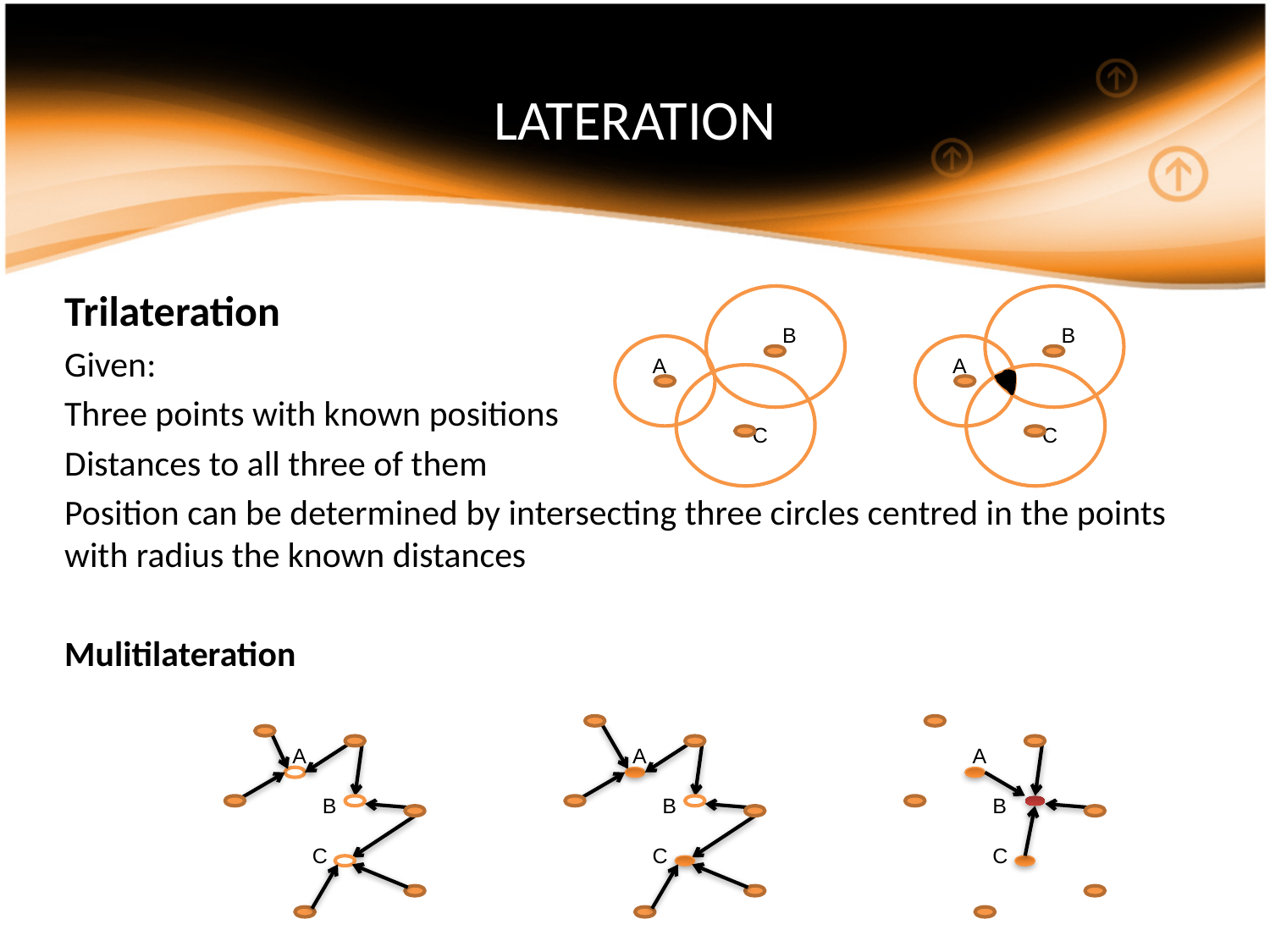

# LATERATION

Trilateration
Given:
Three points with known positions
Distances to all three of them
Position can be determined by intersecting three circles centred in the points with radius the known distances

Mulitilateration

B

B

A

A

C

C

A

A

A

B
B
B

C
C
C